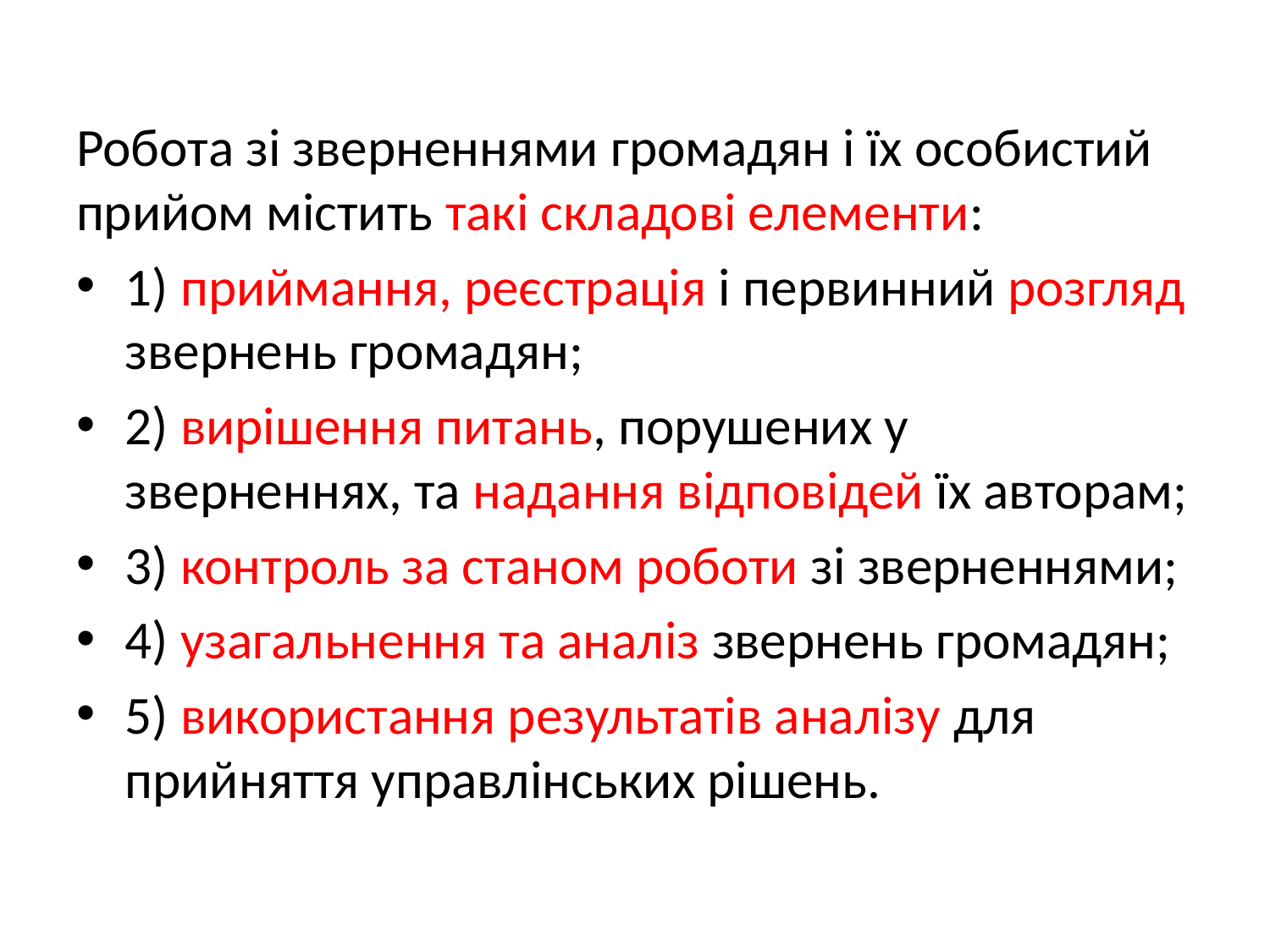

Робота зі зверненнями громадян і їх особистий прийом містить такі складові елементи:
1) приймання, реєстрація і первинний розгляд звернень громадян;
2) вирішення питань, порушених у зверненнях, та надання відповідей їх авторам;
3) контроль за станом роботи зі зверненнями;
4) узагальнення та аналіз звернень громадян;
5) використання результатів аналізу для прийняття управлінських рішень.